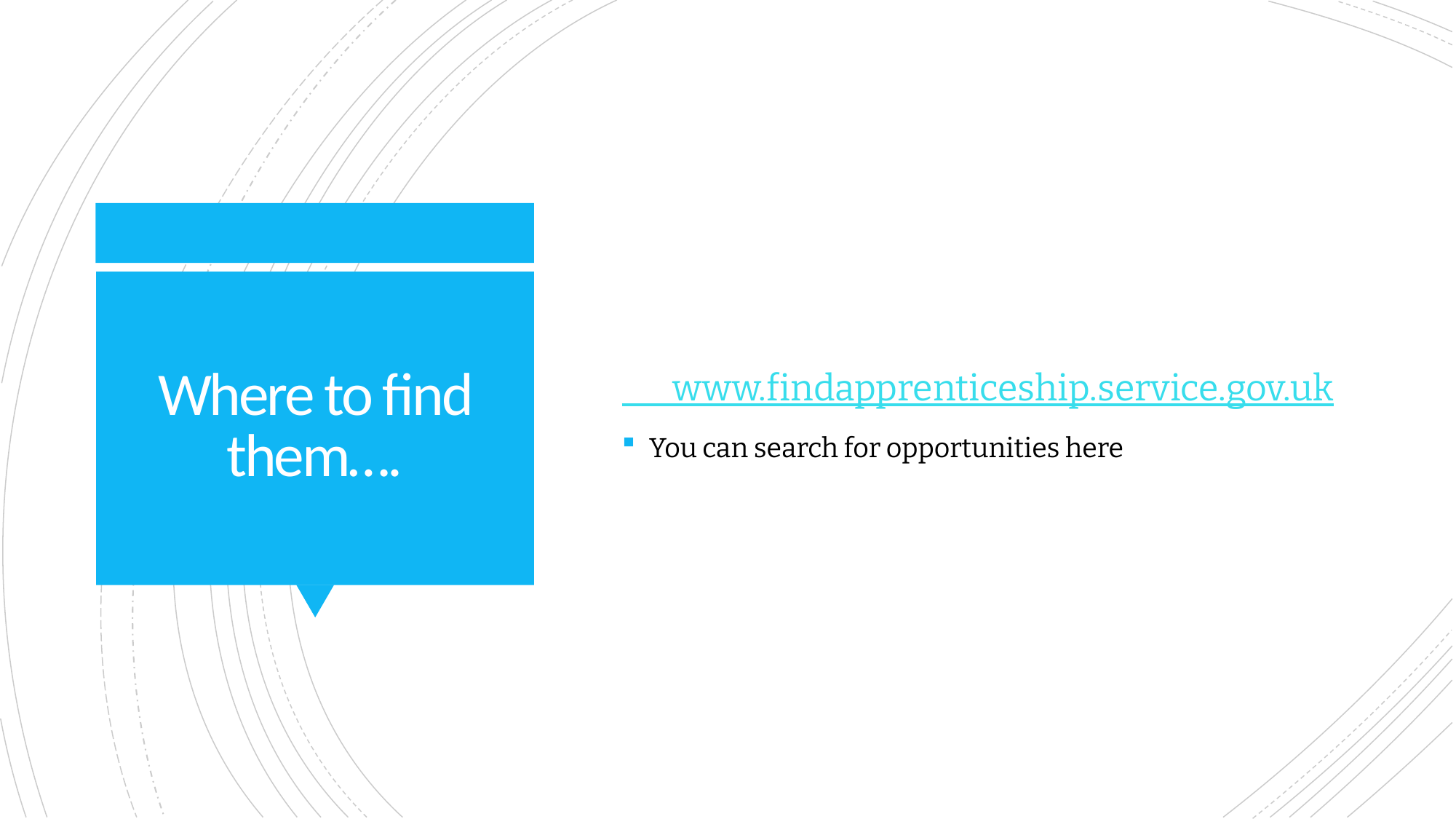

www.findapprenticeship.service.gov.uk
You can search for opportunities here
# Where to find them….